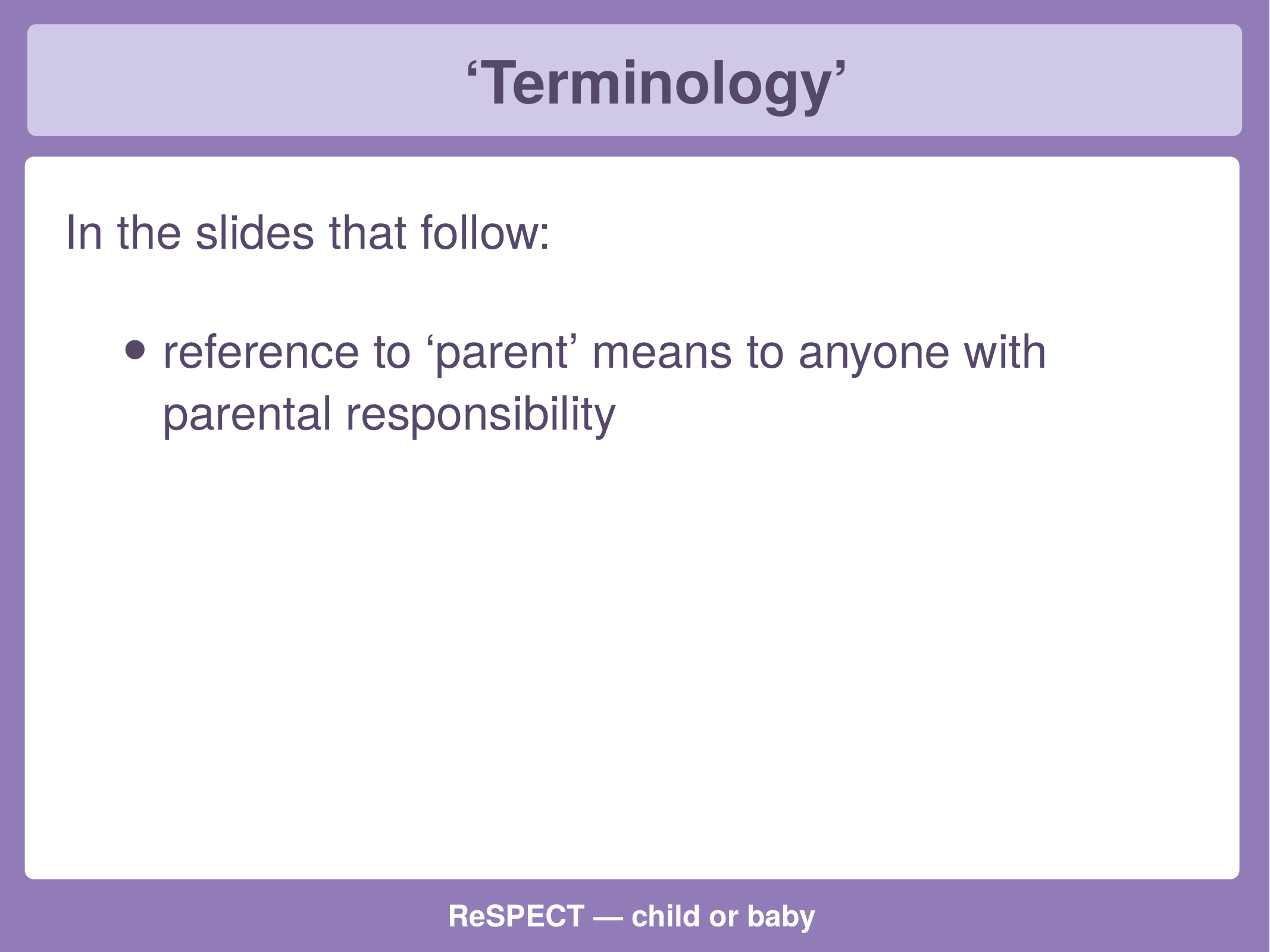

‘Terminology’
In the slides that follow:
reference to ‘parent’ means to anyone with parental responsibility
ReSPECT — child or baby